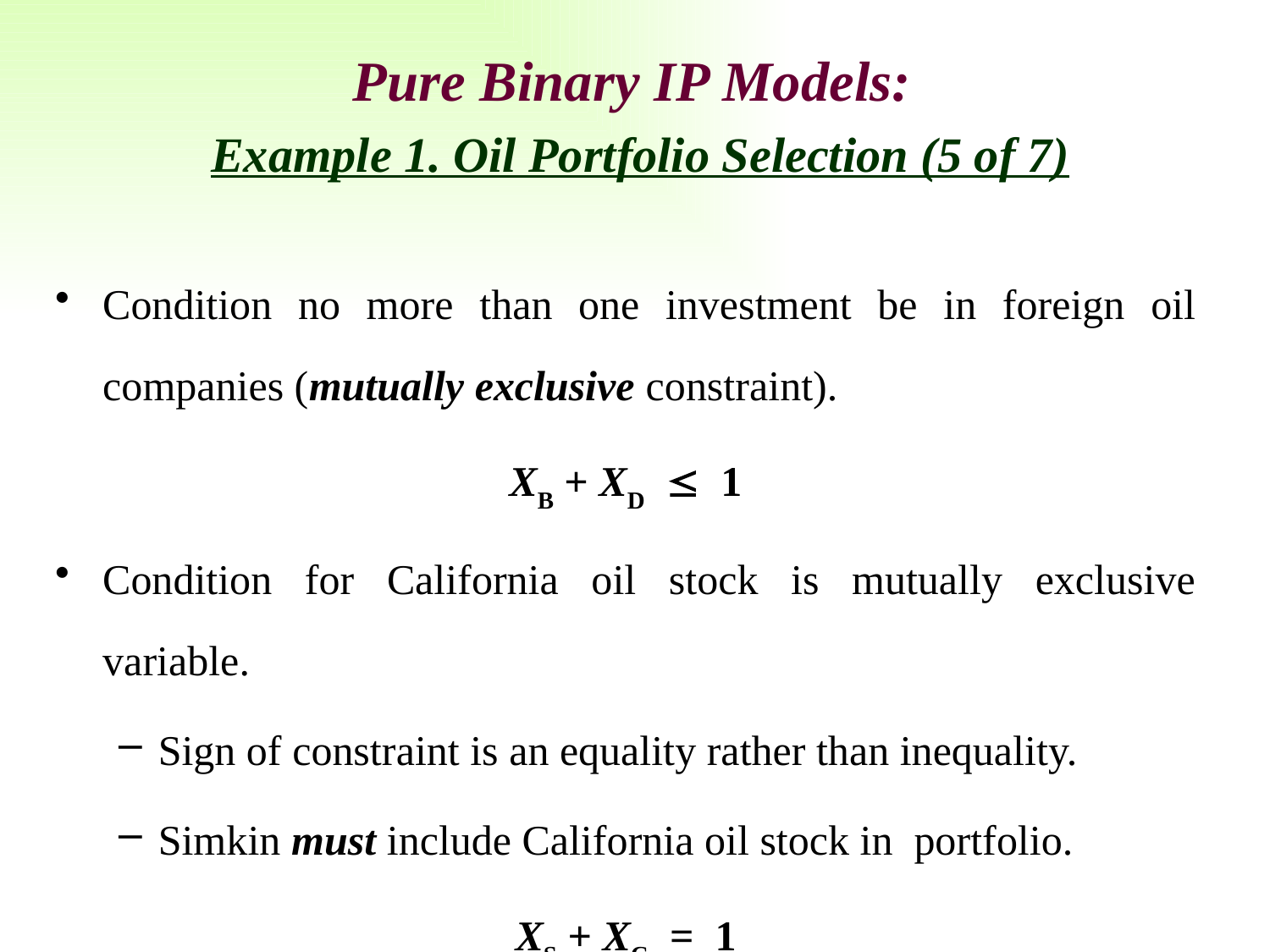

# Pure Binary IP Models:
Example 1. Oil Portfolio Selection (5 of 7)

Condition no more than one investment be in foreign oil companies (mutually exclusive constraint).
XB + XD  ≤  1
Condition for California oil stock is mutually exclusive variable.
Sign of constraint is an equality rather than inequality.
Simkin must include California oil stock in  portfolio.
 XS + XC  =  1